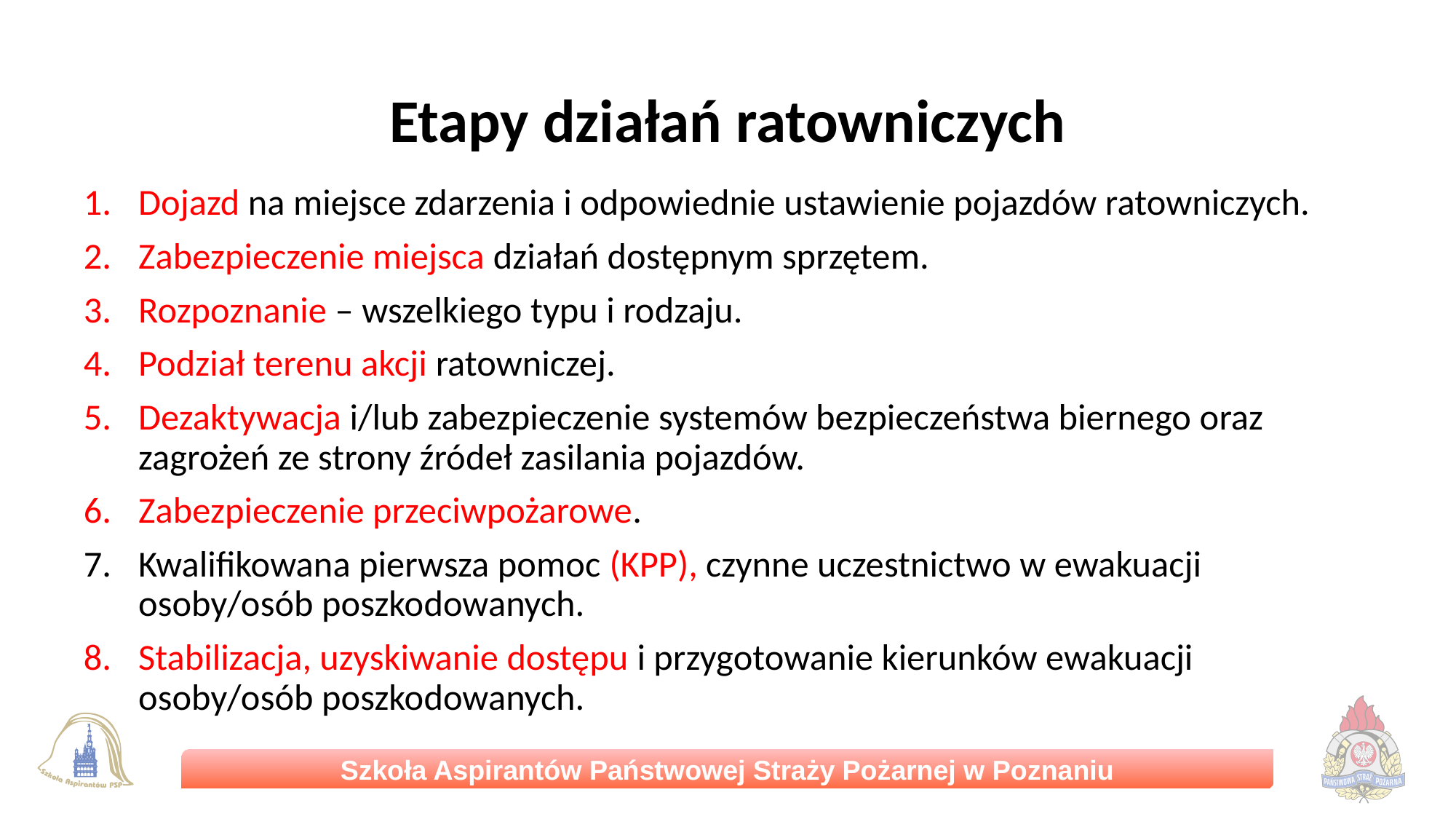

# Etapy działań ratowniczych
Dojazd na miejsce zdarzenia i odpowiednie ustawienie pojazdów ratowniczych.
Zabezpieczenie miejsca działań dostępnym sprzętem.
Rozpoznanie – wszelkiego typu i rodzaju.
Podział terenu akcji ratowniczej.
Dezaktywacja i/lub zabezpieczenie systemów bezpieczeństwa biernego oraz zagrożeń ze strony źródeł zasilania pojazdów.
Zabezpieczenie przeciwpożarowe.
Kwalifikowana pierwsza pomoc (KPP), czynne uczestnictwo w ewakuacji osoby/osób poszkodowanych.
Stabilizacja, uzyskiwanie dostępu i przygotowanie kierunków ewakuacji osoby/osób poszkodowanych.